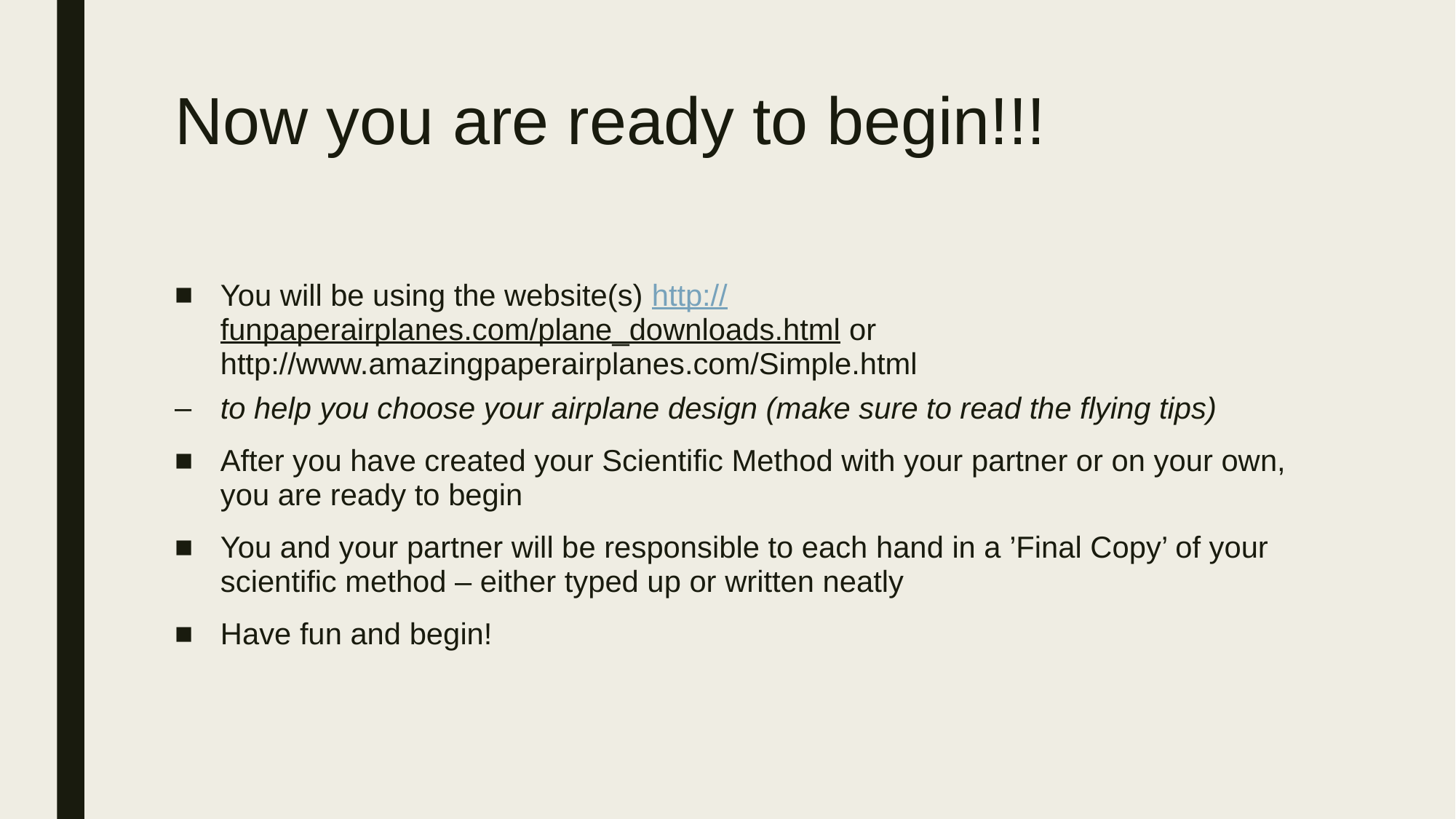

# Now you are ready to begin!!!
You will be using the website(s) http://funpaperairplanes.com/plane_downloads.html or http://www.amazingpaperairplanes.com/Simple.html
to help you choose your airplane design (make sure to read the flying tips)
After you have created your Scientific Method with your partner or on your own, you are ready to begin
You and your partner will be responsible to each hand in a ’Final Copy’ of your scientific method – either typed up or written neatly
Have fun and begin!